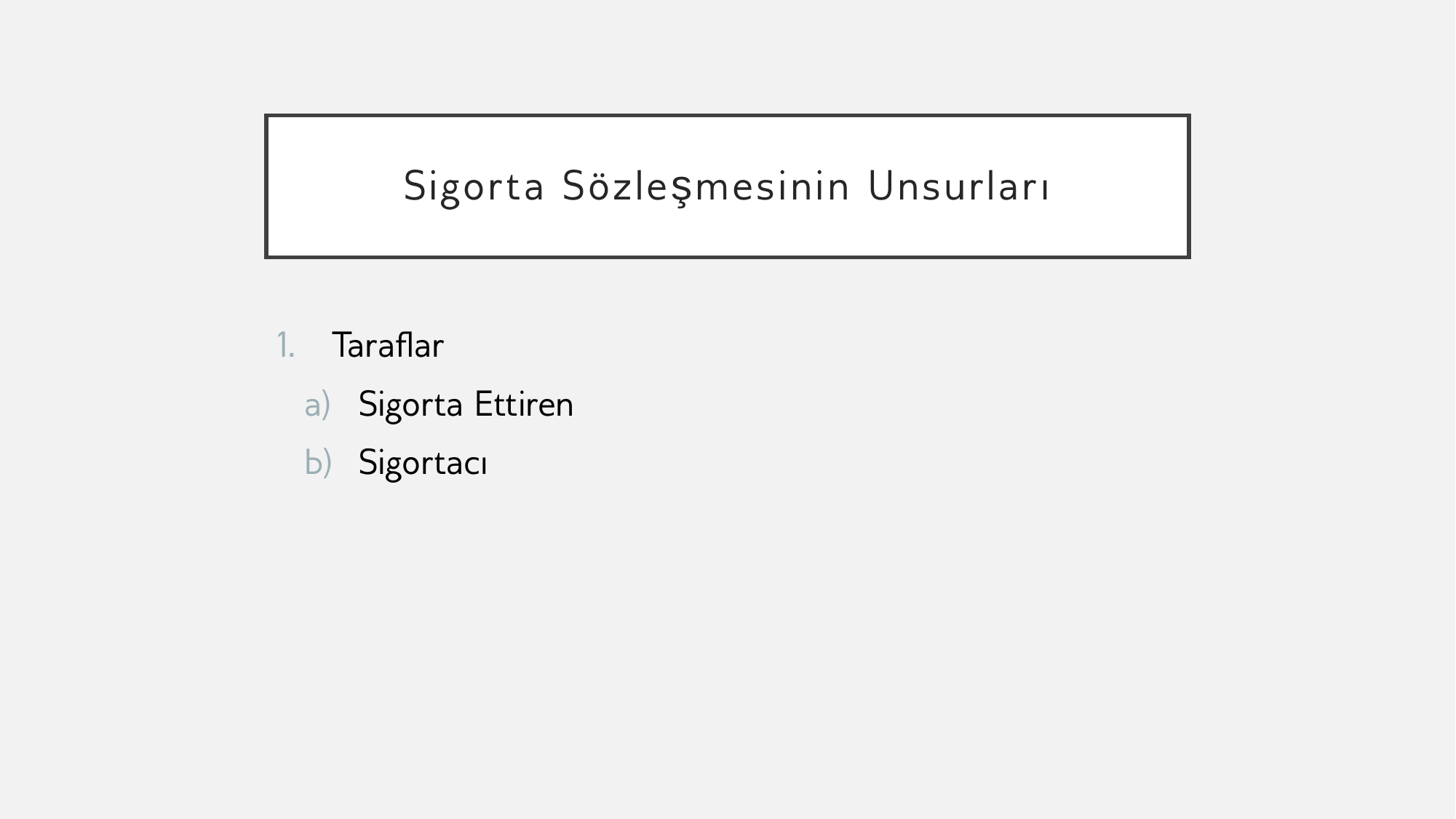

# Sigorta Sözleşmesinin Unsurları
Taraflar
Sigorta Ettiren
Sigortacı